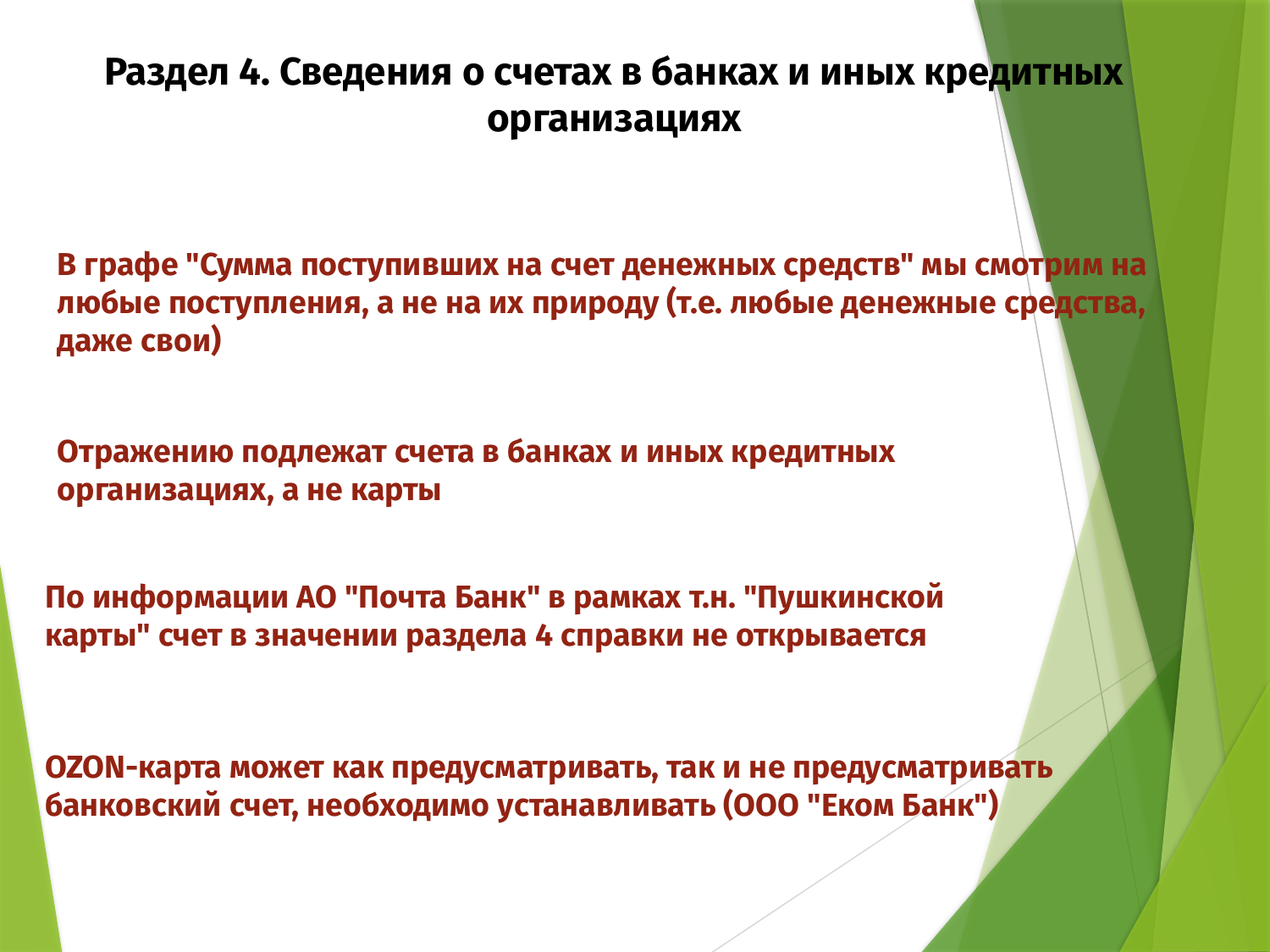

Раздел 4. Сведения о счетах в банках и иных кредитных организациях
В графе "Сумма поступивших на счет денежных средств" мы смотрим на любые поступления, а не на их природу (т.е. любые денежные средства, даже свои)
Отражению подлежат счета в банках и иных кредитных организациях, а не карты
По информации АО "Почта Банк" в рамках т.н. "Пушкинской карты" счет в значении раздела 4 справки не открывается
OZON-карта может как предусматривать, так и не предусматривать банковский счет, необходимо устанавливать (ООО "Еком Банк")